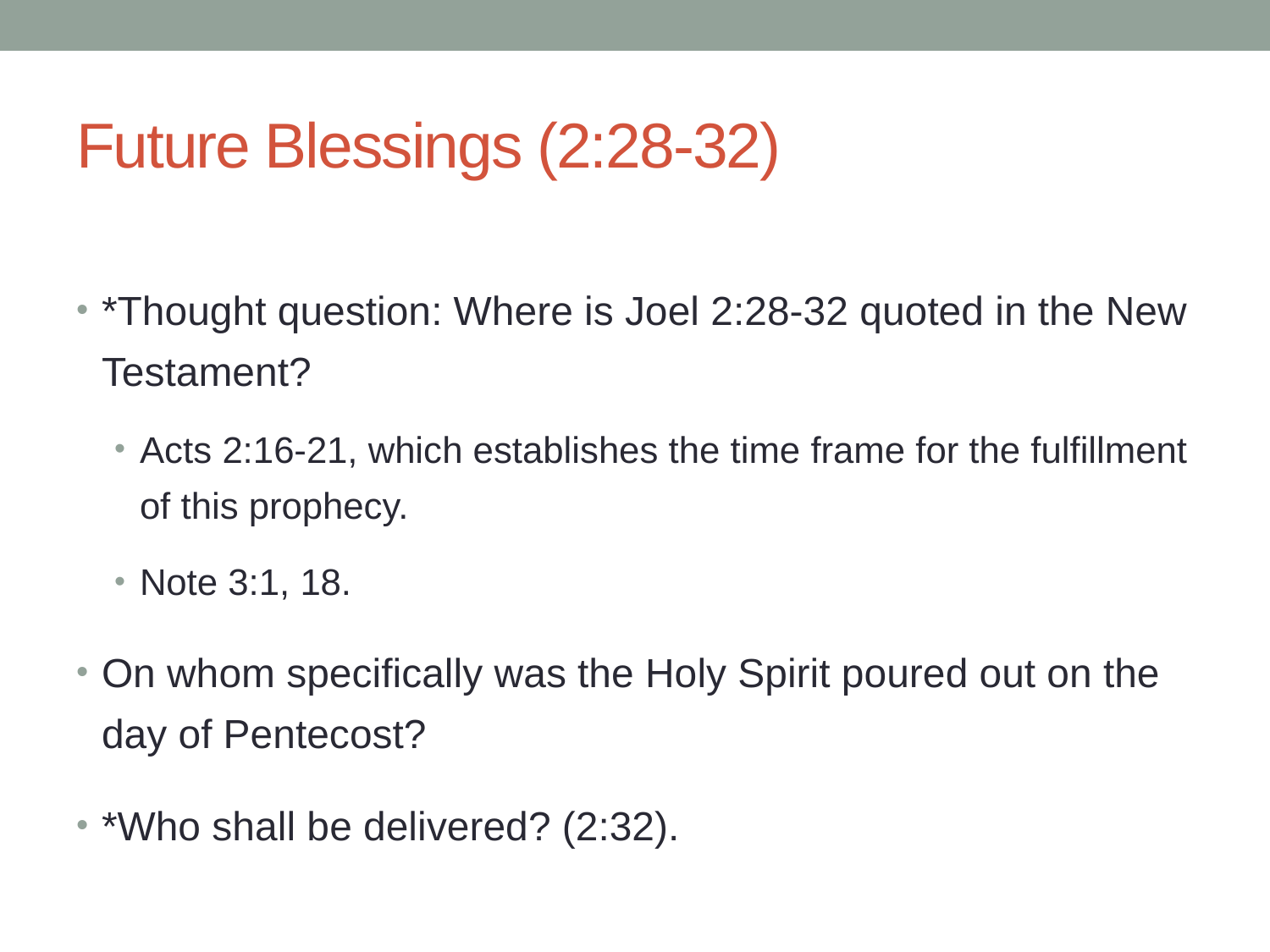

# Future Blessings (2:28-32)
*Thought question: Where is Joel 2:28-32 quoted in the New Testament?
Acts 2:16-21, which establishes the time frame for the fulfillment of this prophecy.
Note 3:1, 18.
On whom specifically was the Holy Spirit poured out on the day of Pentecost?
*Who shall be delivered? (2:32).